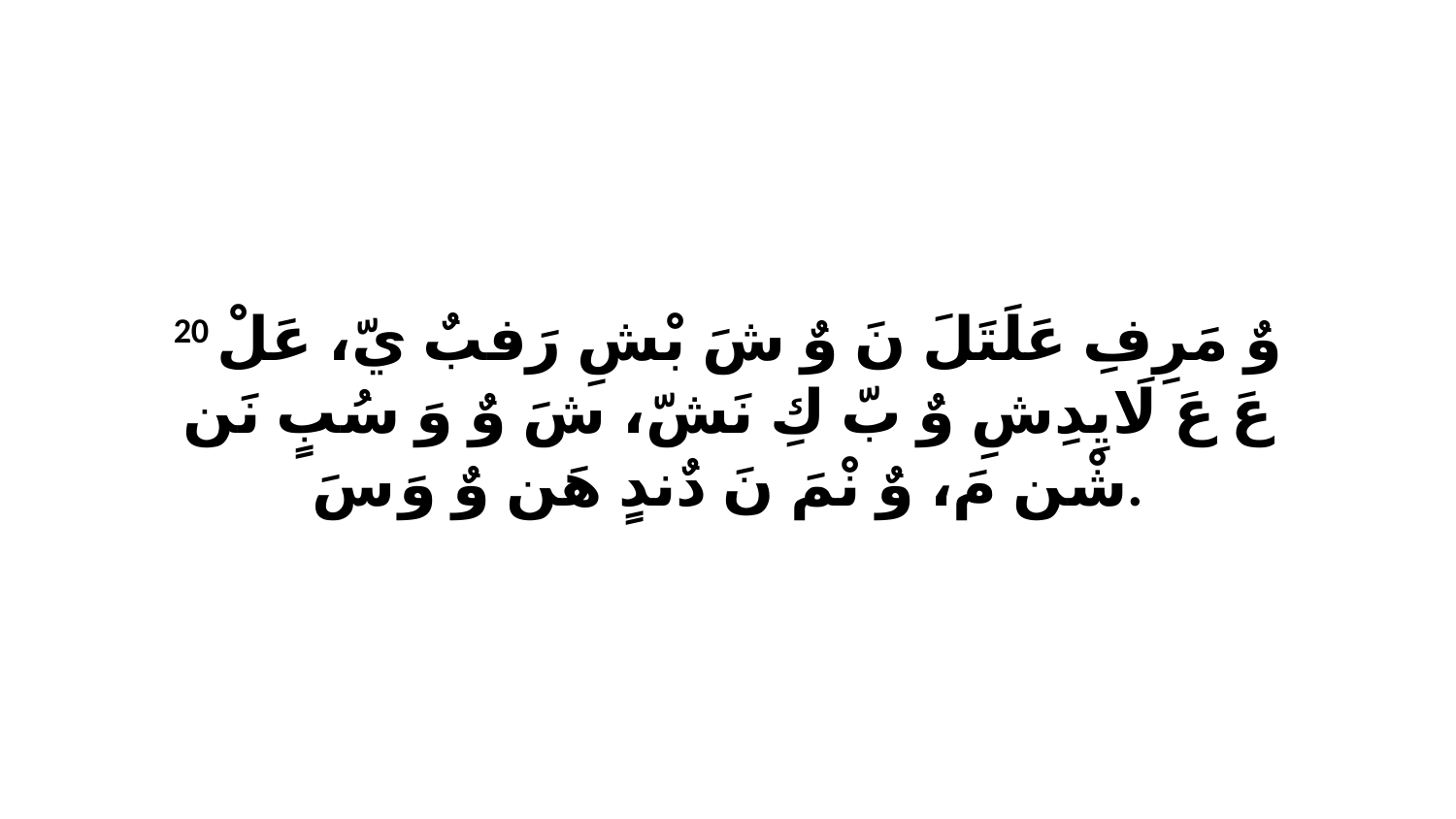

20 وٌ مَرِفِ عَلَتَلَ نَ وٌ شَ بْشِ رَفبٌ يّ، عَلْ عَ عَ لَايِدِشِ وٌ بّ كِ نَشّ، شَ وٌ وَ سُبٍ نَن شْن مَ، وٌ نْمَ نَ دٌندٍ هَن وٌ وَ سَ.